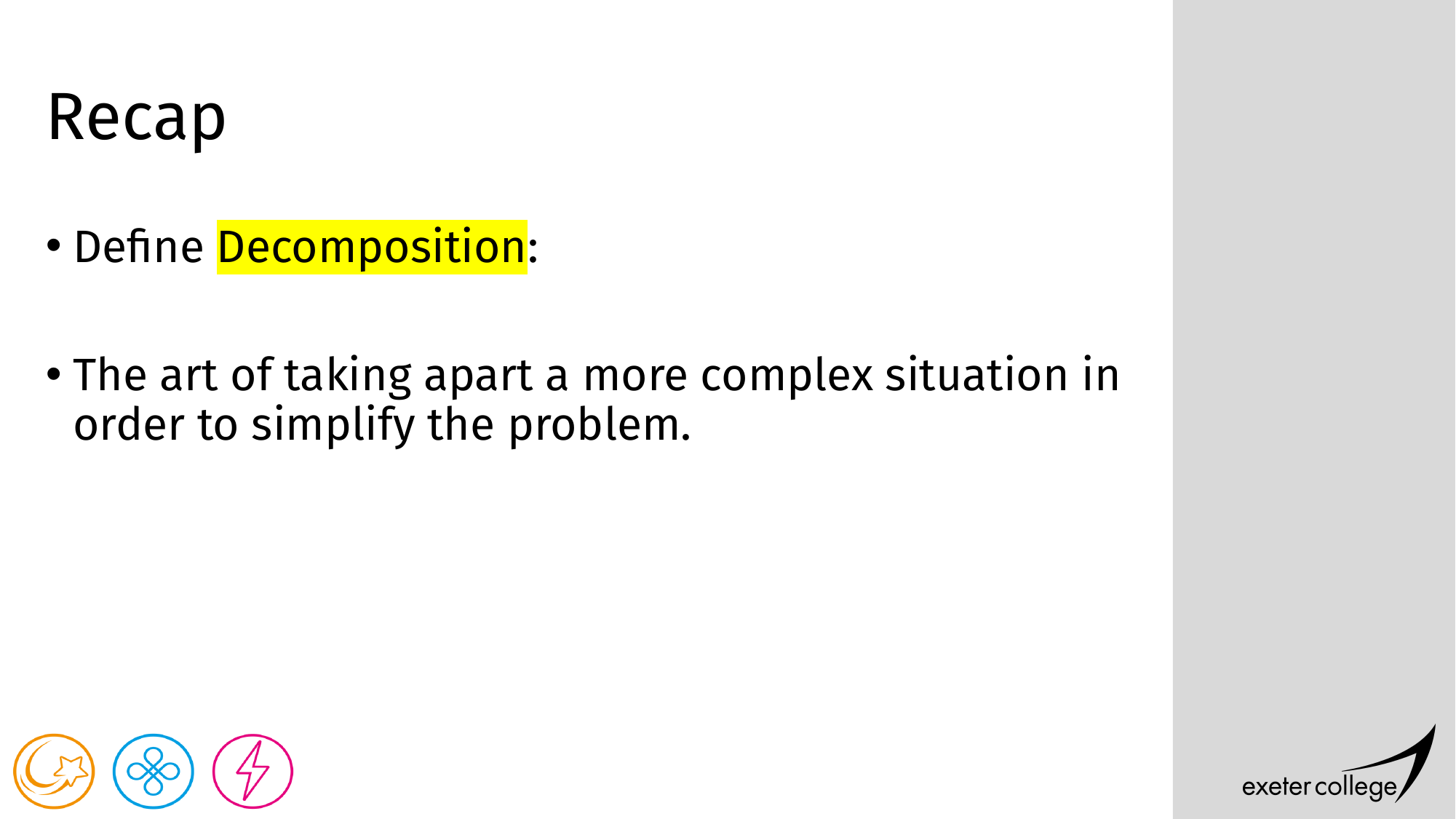

# Recap
Define Decomposition:

The art of taking apart a more complex situation in order to simplify the problem.